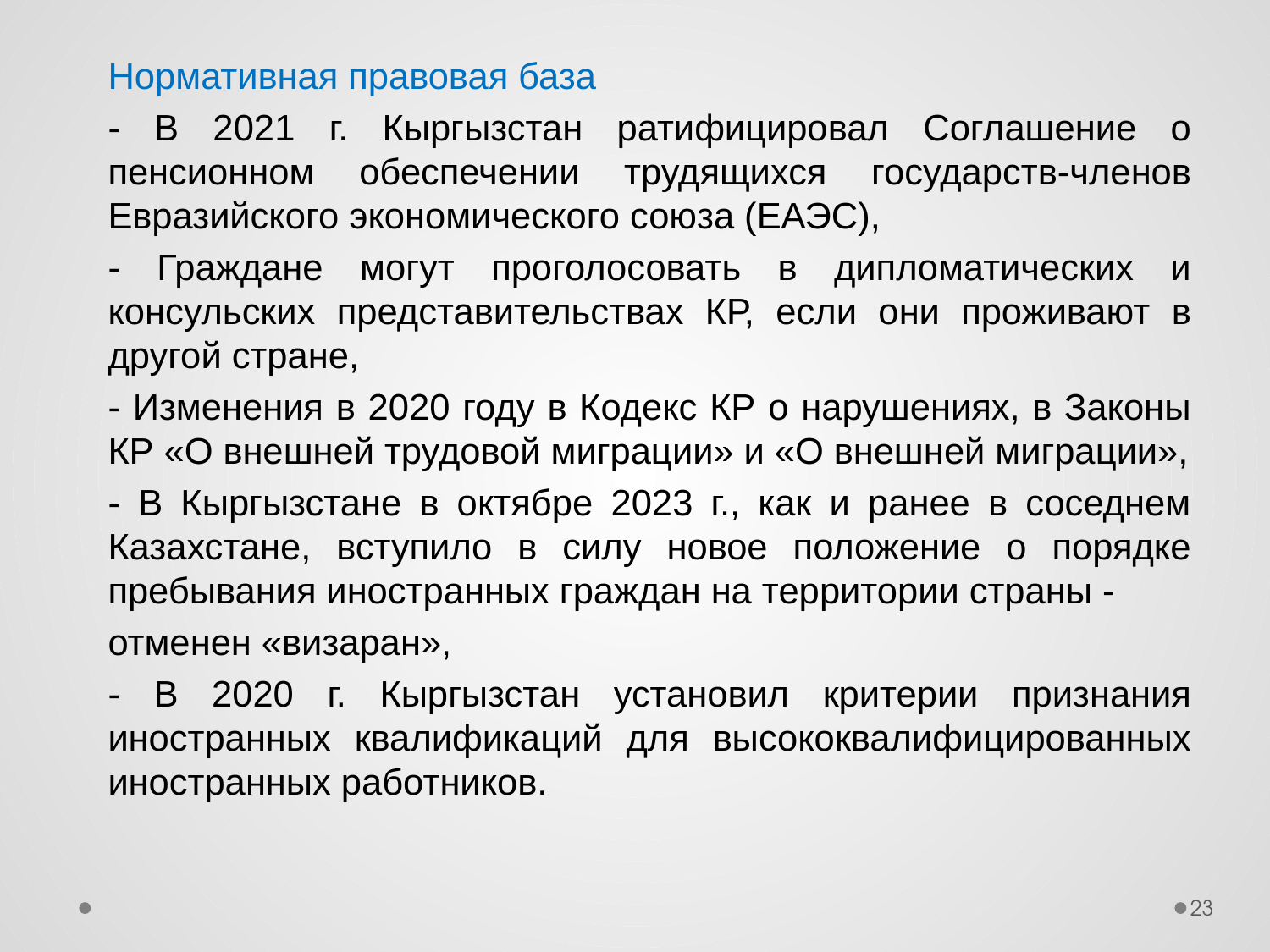

Нормативная правовая база
- В 2021 г. Кыргызстан ратифицировал Соглашение о пенсионном обеспечении трудящихся государств-членов Евразийского экономического союза (ЕАЭС),
- Граждане могут проголосовать в дипломатических и консульских представительствах КР, если они проживают в другой стране,
- Изменения в 2020 году в Кодекс КР о нарушениях, в Законы КР «О внешней трудовой миграции» и «О внешней миграции»,
- В Кыргызстане в октябре 2023 г., как и ранее в соседнем Казахстане, вступило в силу новое положение о порядке пребывания иностранных граждан на территории страны -
отменен «визаран»,
- В 2020 г. Кыргызстан установил критерии признания иностранных квалификаций для высококвалифицированных иностранных работников.
#
23